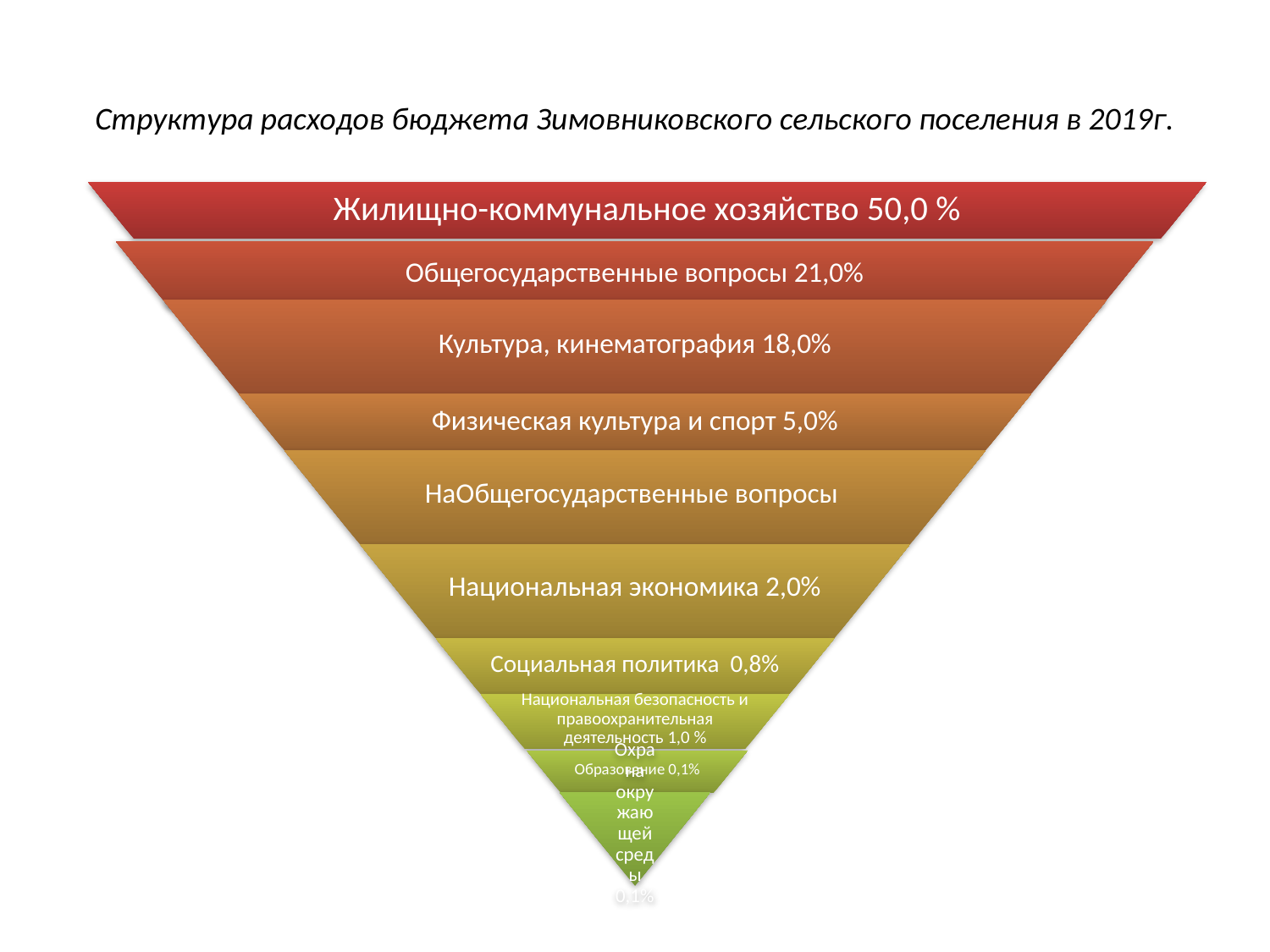

# Структура расходов бюджета Зимовниковского сельского поселения в 2019г.
Жилищно-коммунальное хозяйство 50,0 %
Общегосударственные вопросы 21,0%
Культура, кинематография 18,0%
Физическая культура и спорт 5,0%
НаОбщегосударственные вопросы
Национальная экономика 2,0%
Социальная политика  0,8%
Национальная безопасность и правоохранительная деятельность 1,0 %
Образование 0,1%
Охрана окружающей среды 0,1%